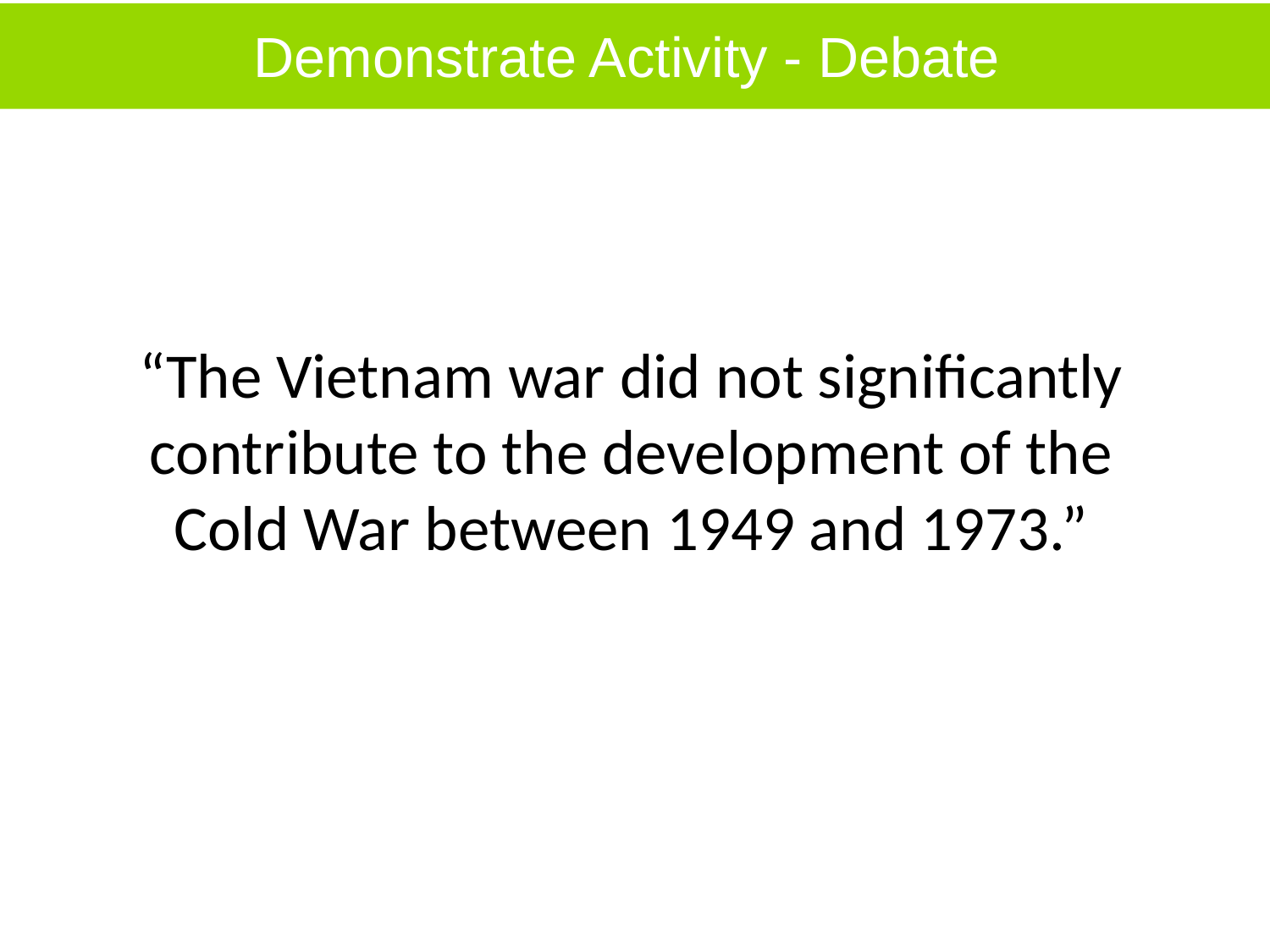

Demonstrate Activity - Debate

“The Vietnam war did not significantly contribute to the development of the Cold War between 1949 and 1973.”